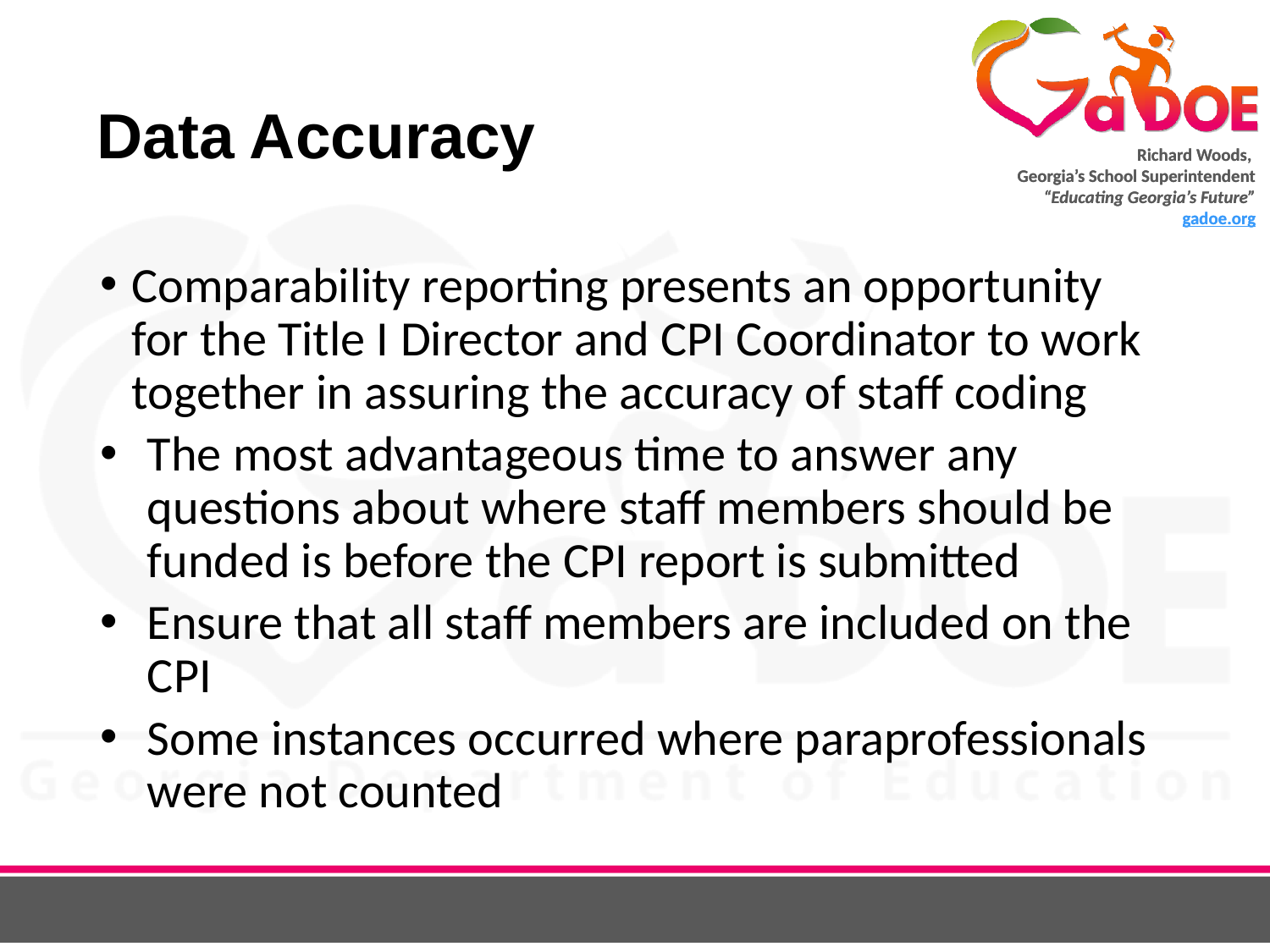

# Data Accuracy
Comparability reporting presents an opportunity for the Title I Director and CPI Coordinator to work together in assuring the accuracy of staff coding
The most advantageous time to answer any questions about where staff members should be funded is before the CPI report is submitted
Ensure that all staff members are included on the CPI
Some instances occurred where paraprofessionals were not counted